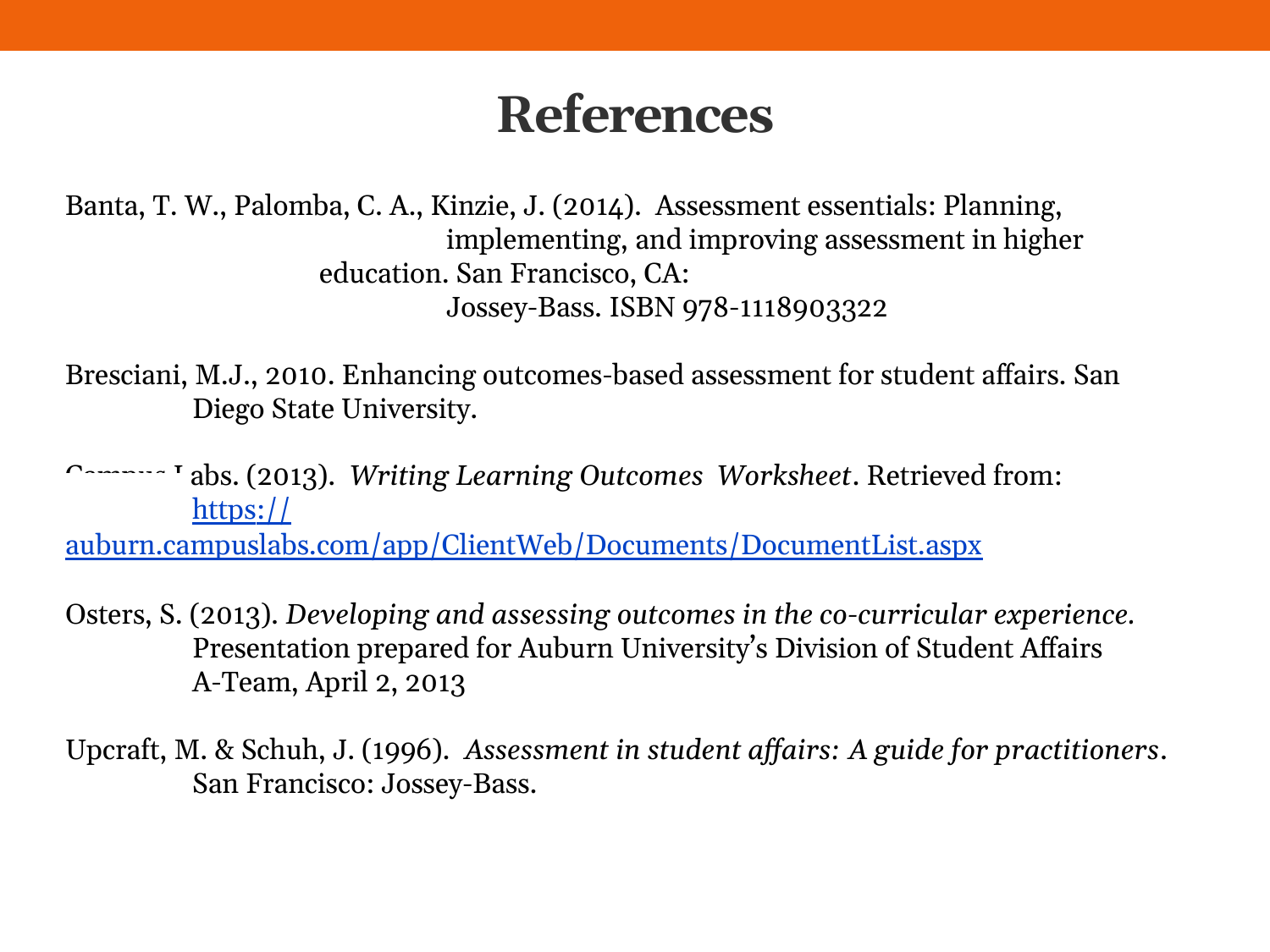

# References
Banta, T. W., Palomba, C. A., Kinzie, J. (2014).  Assessment essentials: Planning,
		implementing, and improving assessment in higher education. San Francisco, CA:
		Jossey-Bass. ISBN 978-1118903322

Bresciani, M.J., 2010. Enhancing outcomes-based assessment for student affairs. San
	Diego State University.

Campus Labs. (2013).  Writing Learning Outcomes  Worksheet. Retrieved from:
	https://auburn.campuslabs.com/app/ClientWe	b/Documents/DocumentList.aspx

Osters, S. (2013). Developing and assessing outcomes in the co-curricular experience.
	Presentation prepared for Auburn University’s Division of Student Affairs
	A-Team, April 2, 2013

Upcraft, M. & Schuh, J. (1996).  Assessment in student affairs: A guide for practitioners.
	San Francisco: Jossey-Bass.